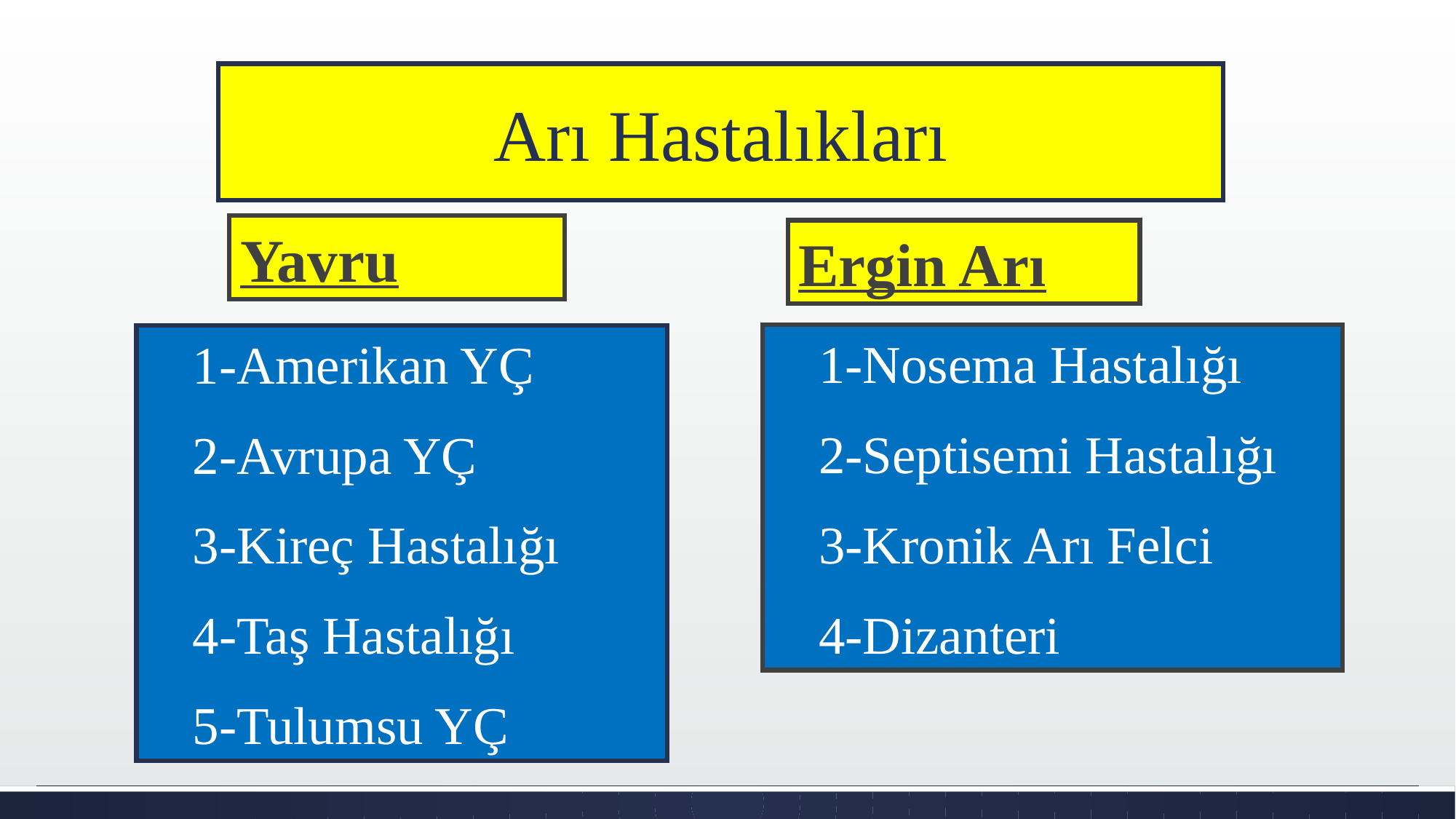

Arı Hastalıkları
Yavru
Ergin Arı
1-Nosema Hastalığı
2-Septisemi Hastalığı
3-Kronik Arı Felci
4-Dizanteri
1-Amerikan YÇ
2-Avrupa YÇ
3-Kireç Hastalığı
4-Taş Hastalığı
5-Tulumsu YÇ